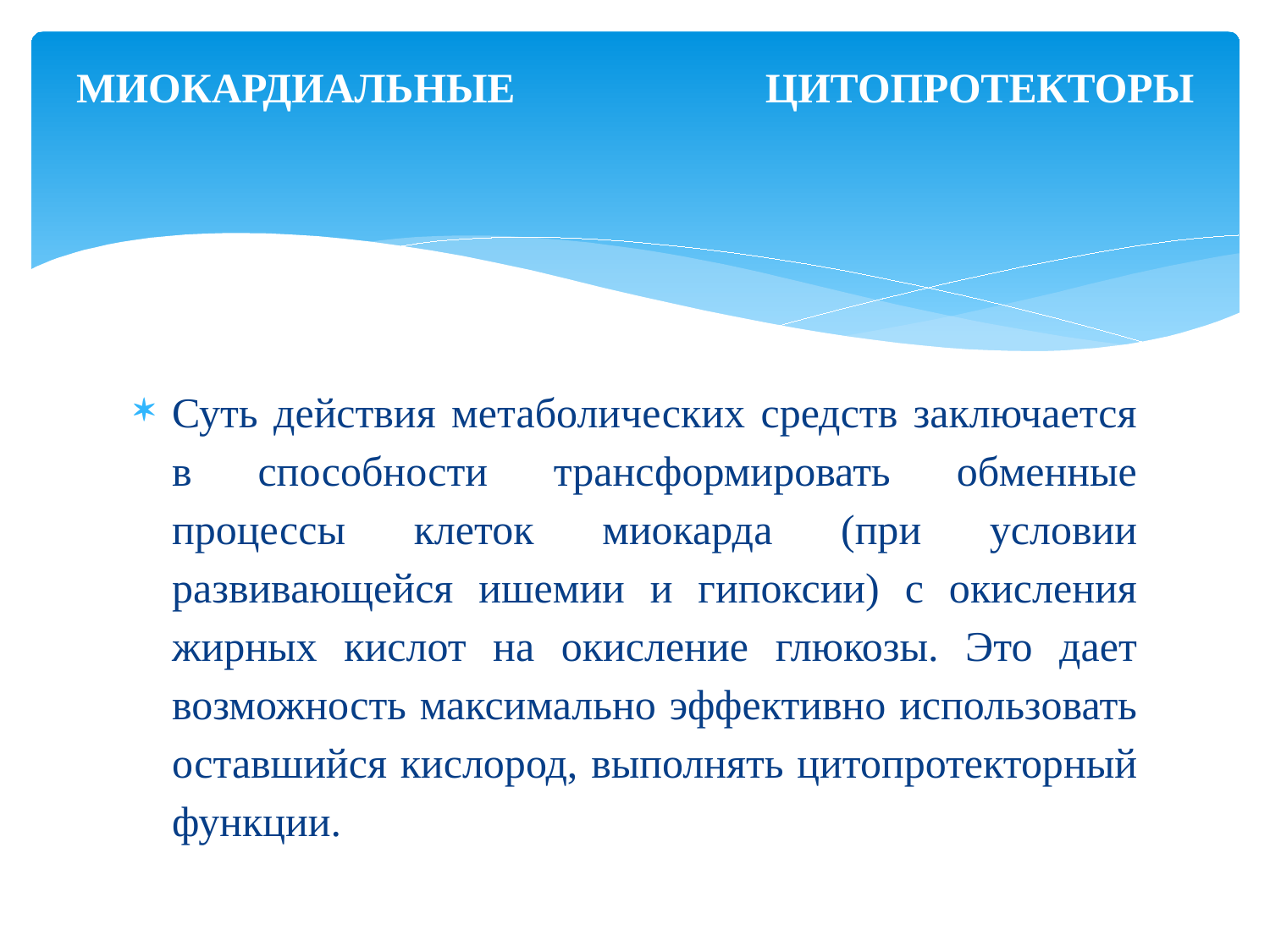

# МИОКАРДИАЛЬНЫЕ ЦИТОПРОТЕКТОРЫ
Суть действия метаболических средств заключается в способности трансформировать обменные процессы клеток миокарда (при условии развивающейся ишемии и гипоксии) с окисления жирных кислот на окисление глюкозы. Это дает возможность максимально эффективно использовать оставшийся кислород, выполнять цитопротекторный функции.